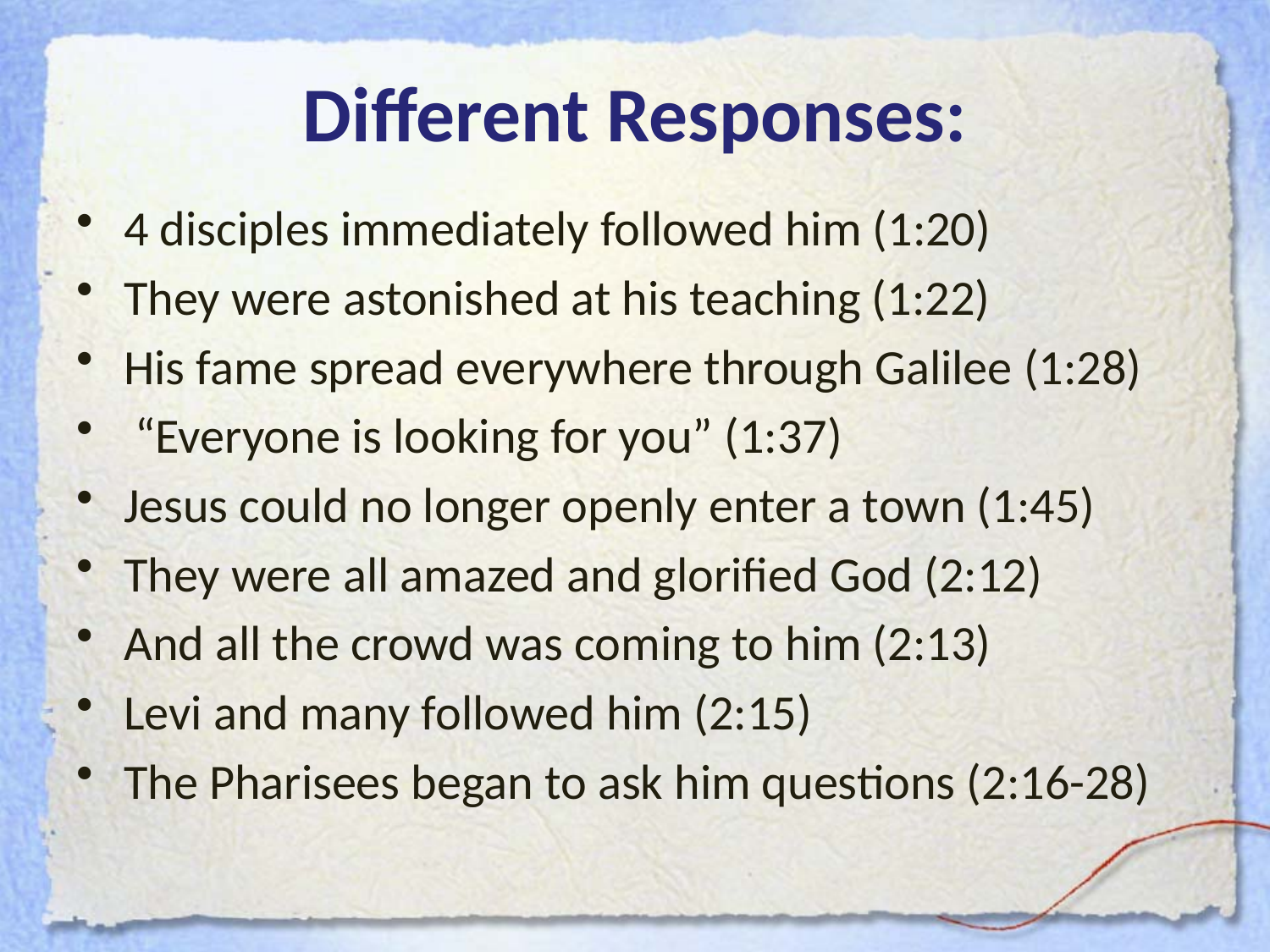

# Different Responses:
4 disciples immediately followed him (1:20)
They were astonished at his teaching (1:22)
His fame spread everywhere through Galilee (1:28)
 “Everyone is looking for you” (1:37)
Jesus could no longer openly enter a town (1:45)
They were all amazed and glorified God (2:12)
And all the crowd was coming to him (2:13)
Levi and many followed him (2:15)
The Pharisees began to ask him questions (2:16-28)